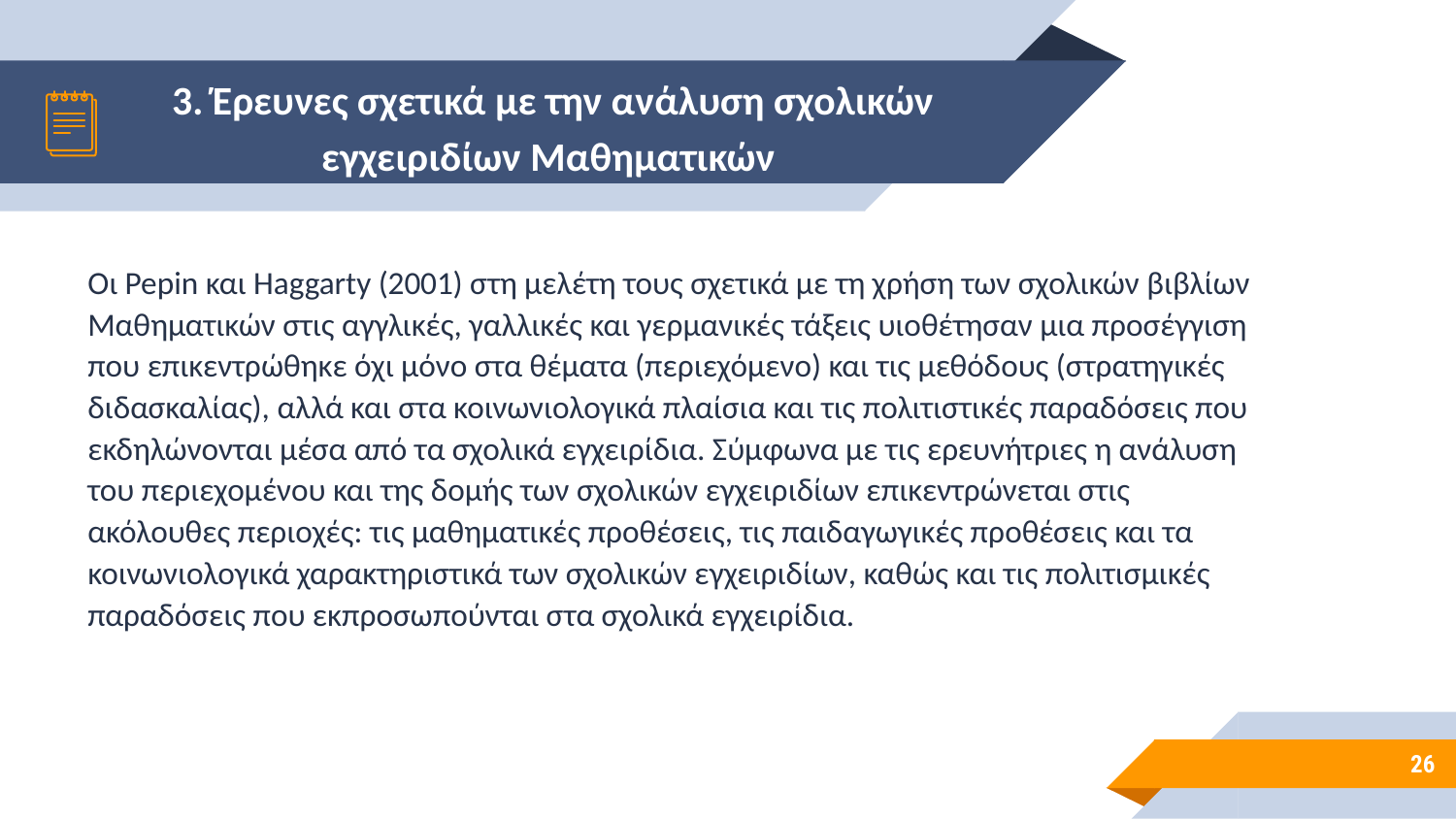

# 3. Έρευνες σχετικά με την ανάλυση σχολικών εγχειριδίων Μαθηματικών

Οι Pepin και Haggarty (2001) στη μελέτη τους σχετικά με τη χρήση των σχολικών βιβλίων Μαθηματικών στις αγγλικές, γαλλικές και γερμανικές τάξεις υιοθέτησαν μια προσέγγιση που επικεντρώθηκε όχι μόνο στα θέματα (περιεχόμενο) και τις μεθόδους (στρατηγικές διδασκαλίας), αλλά και στα κοινωνιολογικά πλαίσια και τις πολιτιστικές παραδόσεις που εκδηλώνονται μέσα από τα σχολικά εγχειρίδια. Σύμφωνα με τις ερευνήτριες η ανάλυση του περιεχομένου και της δομής των σχολικών εγχειριδίων επικεντρώνεται στις ακόλουθες περιοχές: τις μαθηματικές προθέσεις, τις παιδαγωγικές προθέσεις και τα κοινωνιολογικά χαρακτηριστικά των σχολικών εγχειριδίων, καθώς και τις πολιτισμικές παραδόσεις που εκπροσωπούνται στα σχολικά εγχειρίδια.
26